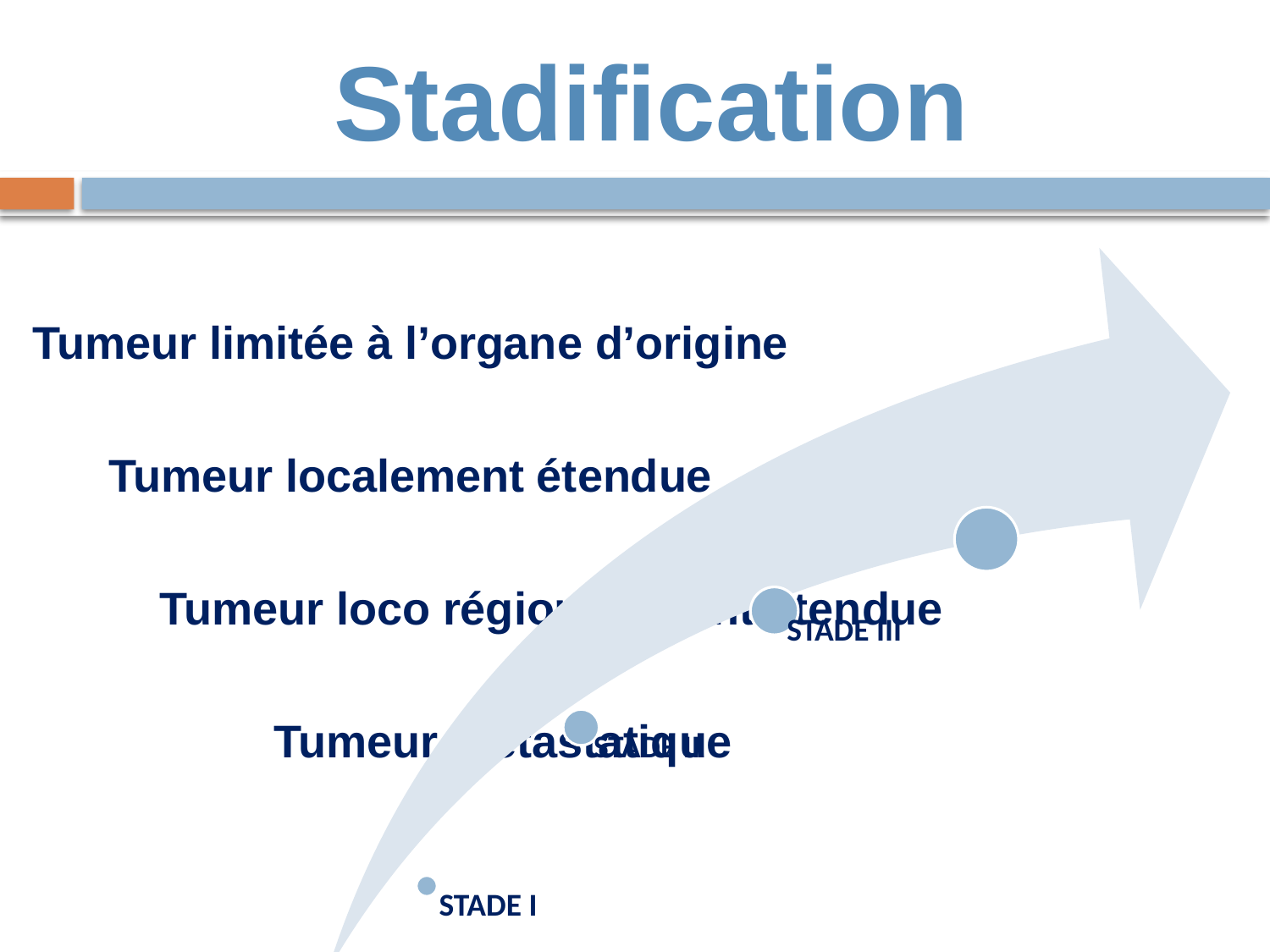

# Stadification
STADE I
STADE II
STADE III
Tumeur limitée à l’organe d’origine

      Tumeur localement étendue

          Tumeur loco régionalement étendue

                   Tumeur métastatique